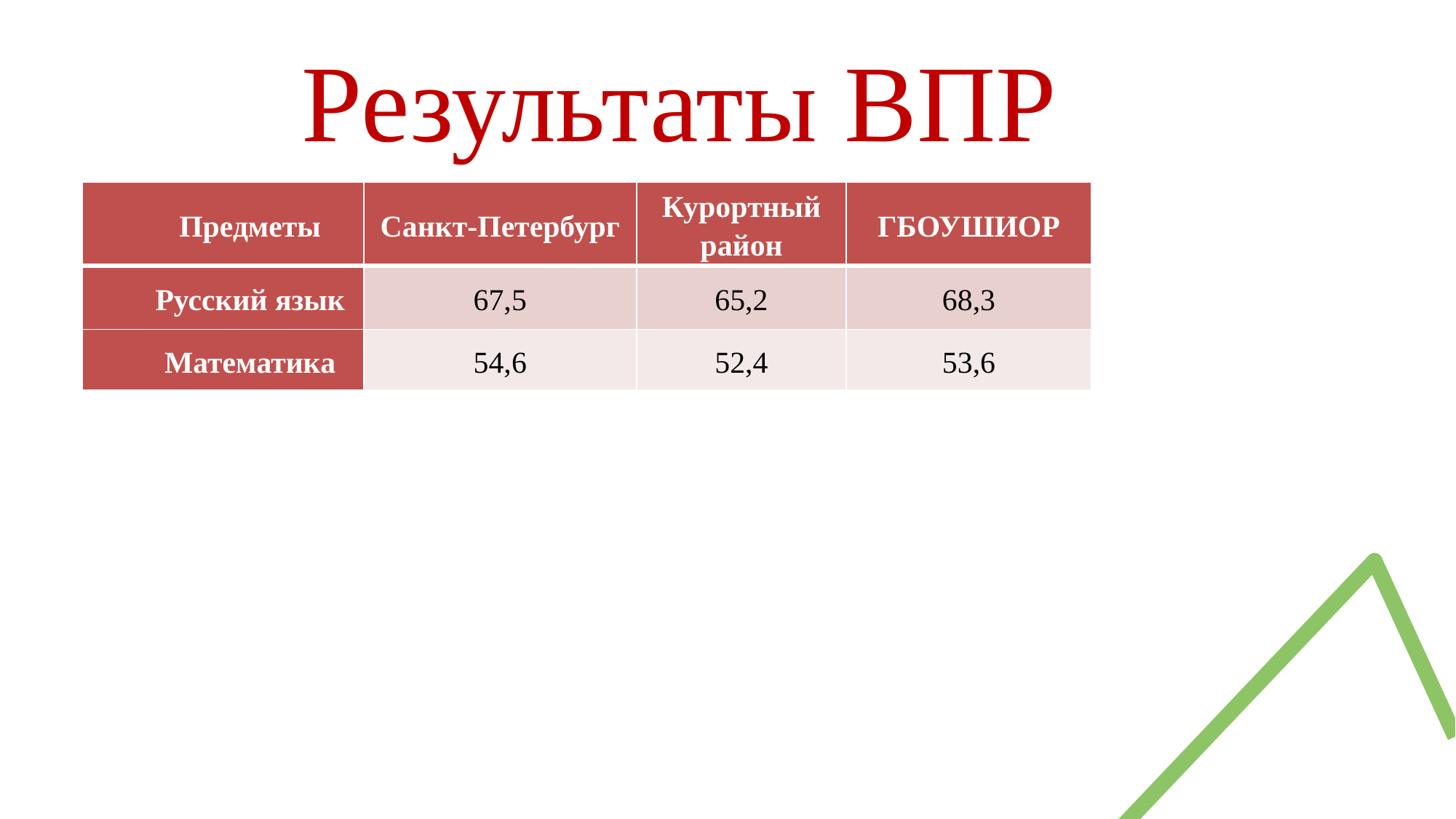

Результаты ВПР
| Предметы | Санкт-Петербург | Курортный район | ГБОУШИОР |
| --- | --- | --- | --- |
| Русский язык | 67,5 | 65,2 | 68,3 |
| Математика | 54,6 | 52,4 | 53,6 |